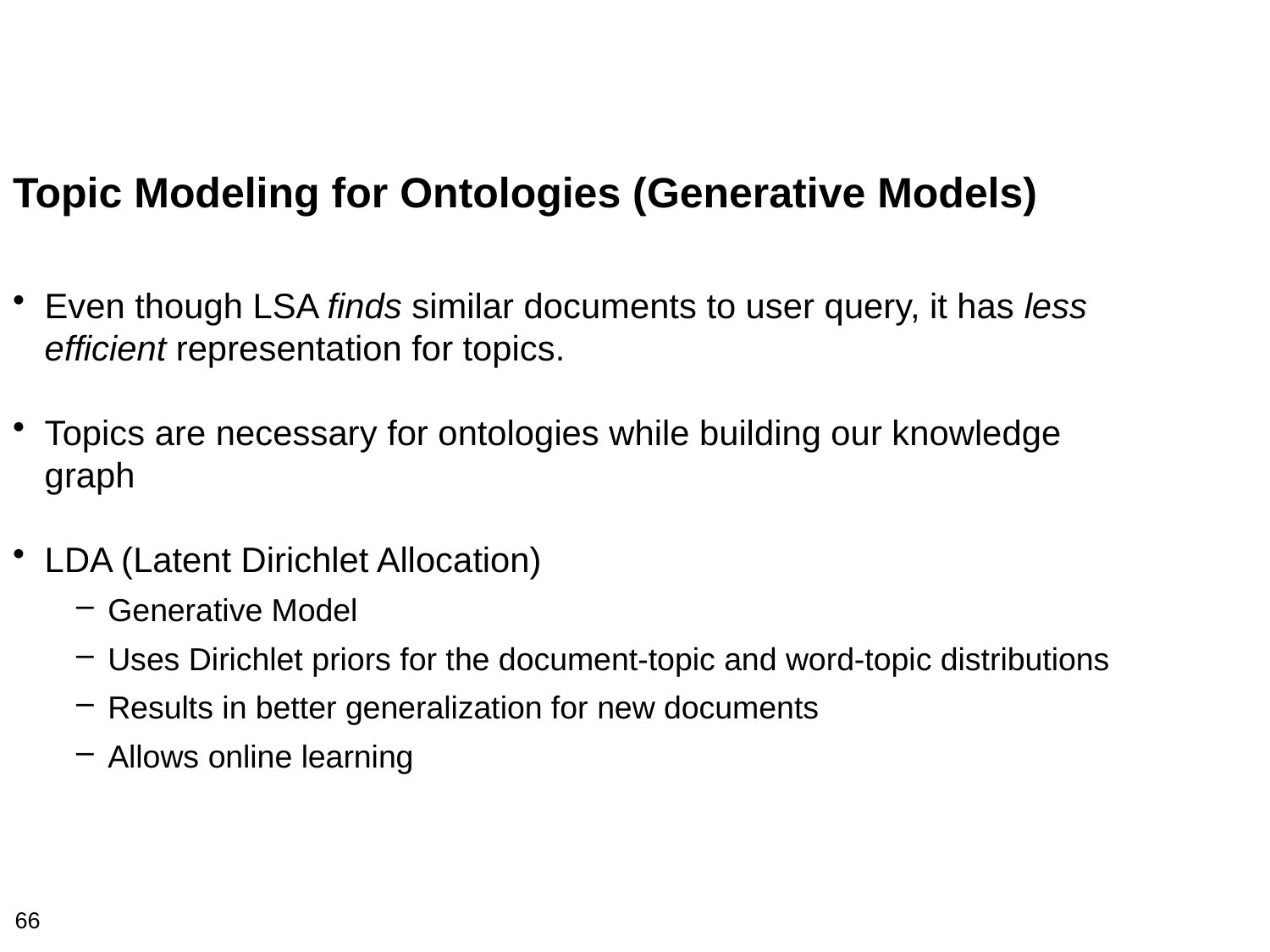

Topic Modeling for Ontologies (Generative Models)
Even though LSA finds similar documents to user query, it has less efficient representation for topics.
Topics are necessary for ontologies while building our knowledge graph
LDA (Latent Dirichlet Allocation)
Generative Model
Uses Dirichlet priors for the document-topic and word-topic distributions
Results in better generalization for new documents
Allows online learning

66